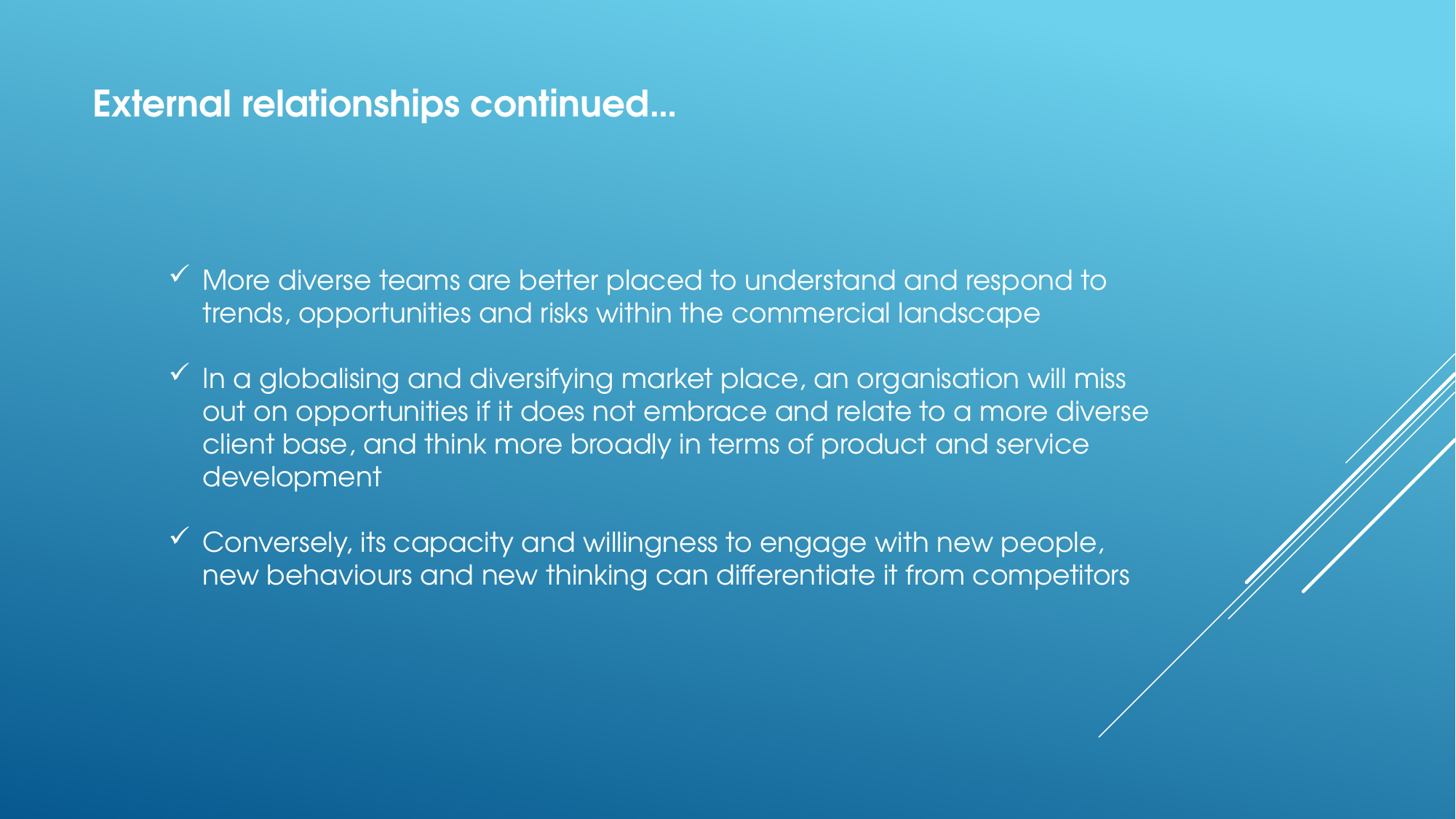

External relationships continued…

More diverse teams are better placed to understand and respond to trends, opportunities and risks within the commercial landscape

In a globalising and diversifying market place, an organisation will miss out on opportunities if it does not embrace and relate to a more diverse client base, and think more broadly in terms of product and service development

Conversely, its capacity and willingness to engage with new people, new behaviours and new thinking can differentiate it from competitors